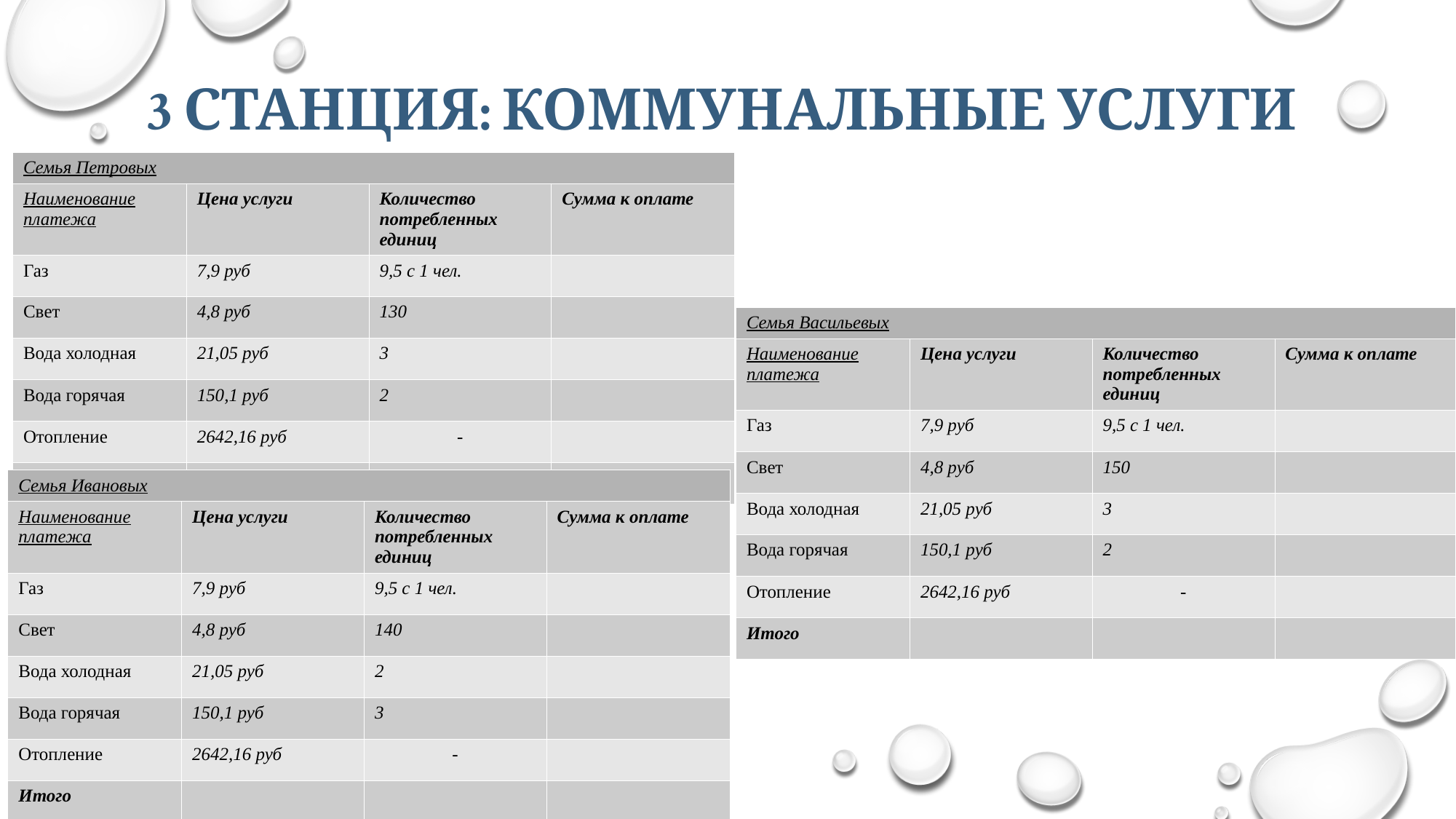

3 станция: Коммунальные услуги
| Семья Петровых |  |  |  |
| --- | --- | --- | --- |
| Наименование платежа | Цена услуги | Количество потребленных единиц | Сумма к оплате |
| Газ | 7,9 руб | 9,5 с 1 чел. |  |
| Свет | 4,8 руб | 130 |  |
| Вода холодная | 21,05 руб | 3 |  |
| Вода горячая | 150,1 руб | 2 |  |
| Отопление | 2642,16 руб | - |  |
| Итого |  |  |  |
| Семья Васильевых |  |  |  |
| --- | --- | --- | --- |
| Наименование платежа | Цена услуги | Количество потребленных единиц | Сумма к оплате |
| Газ | 7,9 руб | 9,5 с 1 чел. |  |
| Свет | 4,8 руб | 150 |  |
| Вода холодная | 21,05 руб | 3 |  |
| Вода горячая | 150,1 руб | 2 |  |
| Отопление | 2642,16 руб | - |  |
| Итого |  |  |  |
| Семья Ивановых |  |  |  |
| --- | --- | --- | --- |
| Наименование платежа | Цена услуги | Количество потребленных единиц | Сумма к оплате |
| Газ | 7,9 руб | 9,5 с 1 чел. |  |
| Свет | 4,8 руб | 140 |  |
| Вода холодная | 21,05 руб | 2 |  |
| Вода горячая | 150,1 руб | 3 |  |
| Отопление | 2642,16 руб | - |  |
| Итого |  |  |  |